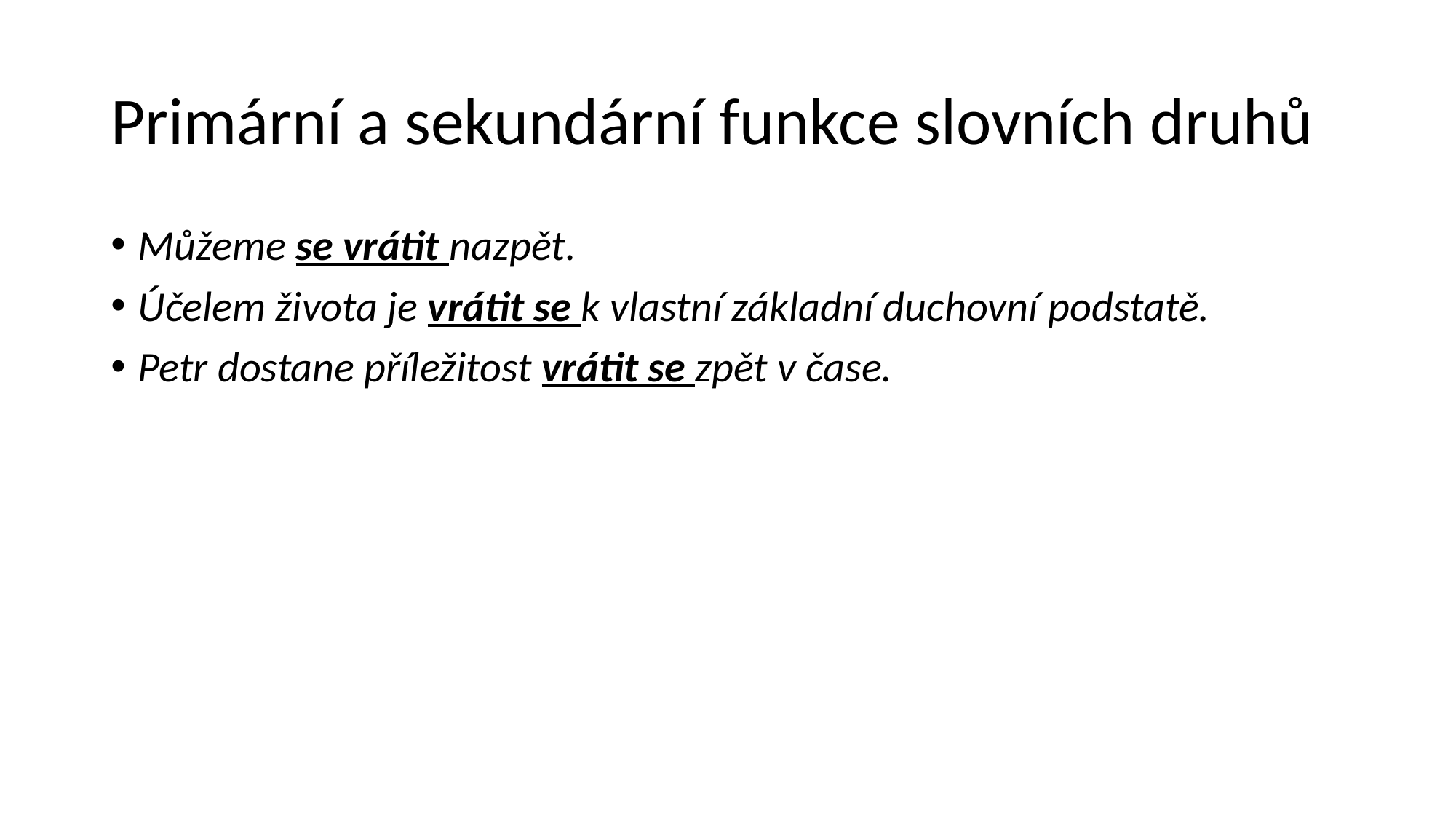

# Primární a sekundární funkce slovních druhů
Můžeme se vrátit nazpět.
Účelem života je vrátit se k vlastní základní duchovní podstatě.
Petr dostane příležitost vrátit se zpět v čase.